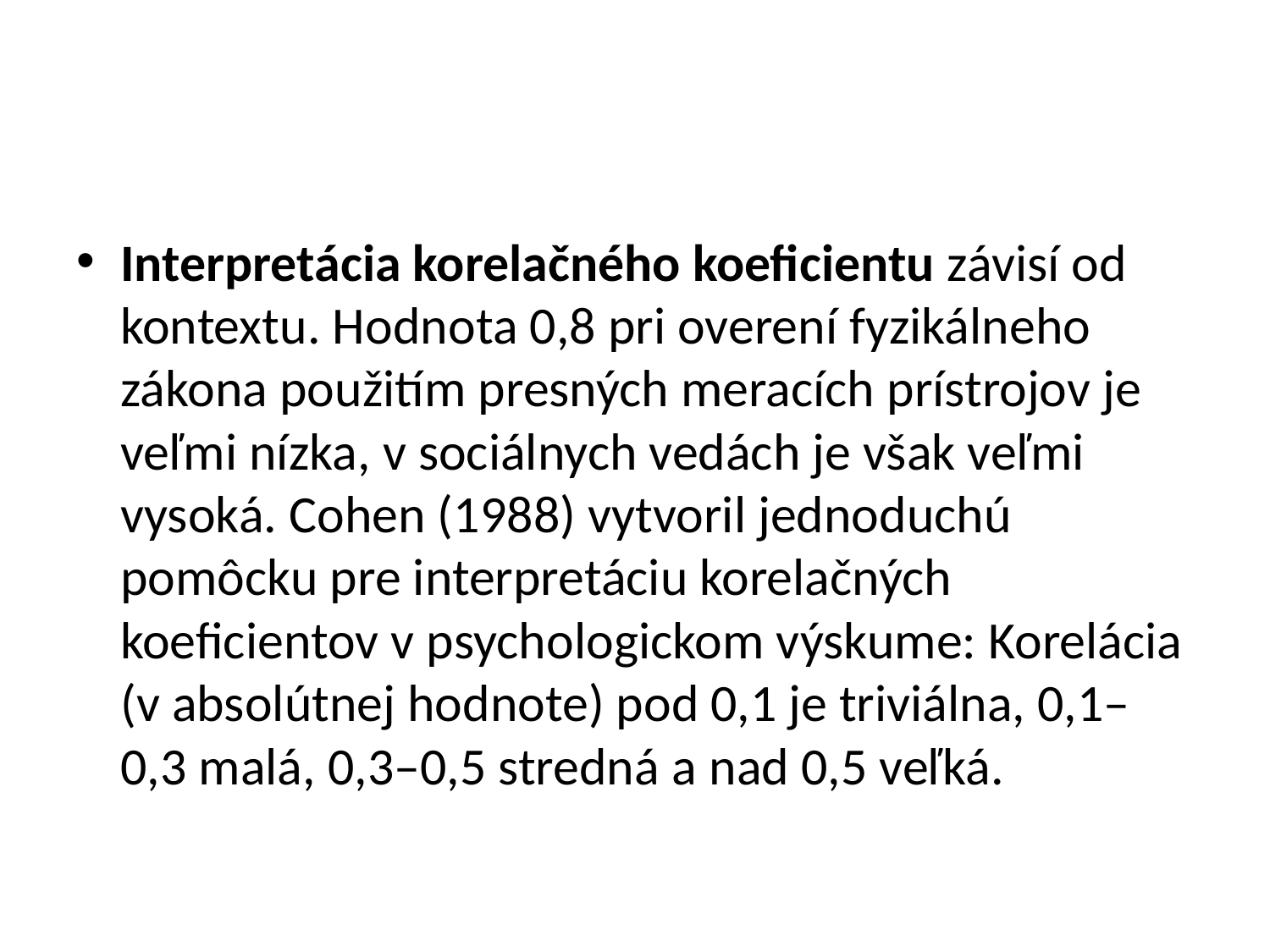

#
Interpretácia korelačného koeficientu závisí od kontextu. Hodnota 0,8 pri overení fyzikálneho zákona použitím presných meracích prístrojov je veľmi nízka, v sociálnych vedách je však veľmi vysoká. Cohen (1988) vytvoril jednoduchú pomôcku pre interpretáciu korelačných koeficientov v psychologickom výskume: Korelácia (v absolútnej hodnote) pod 0,1 je triviálna, 0,1–0,3 malá, 0,3–0,5 stredná a nad 0,5 veľká.